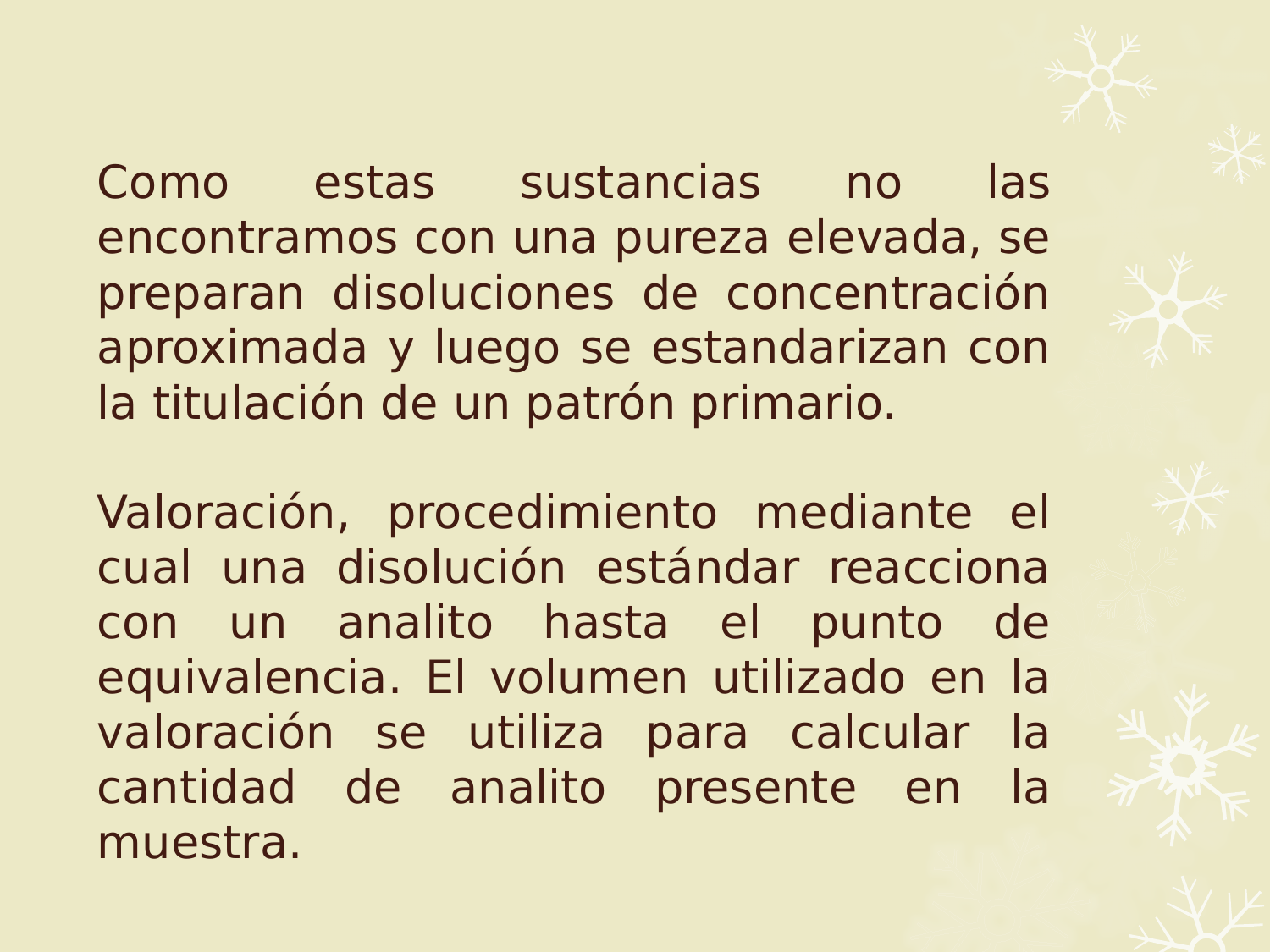

Como estas sustancias no las encontramos con una pureza elevada, se preparan disoluciones de concentración aproximada y luego se estandarizan con la titulación de un patrón primario.

Valoración, procedimiento mediante el cual una disolución estándar reacciona con un analito hasta el punto de equivalencia. El volumen utilizado en la valoración se utiliza para calcular la cantidad de analito presente en la muestra.